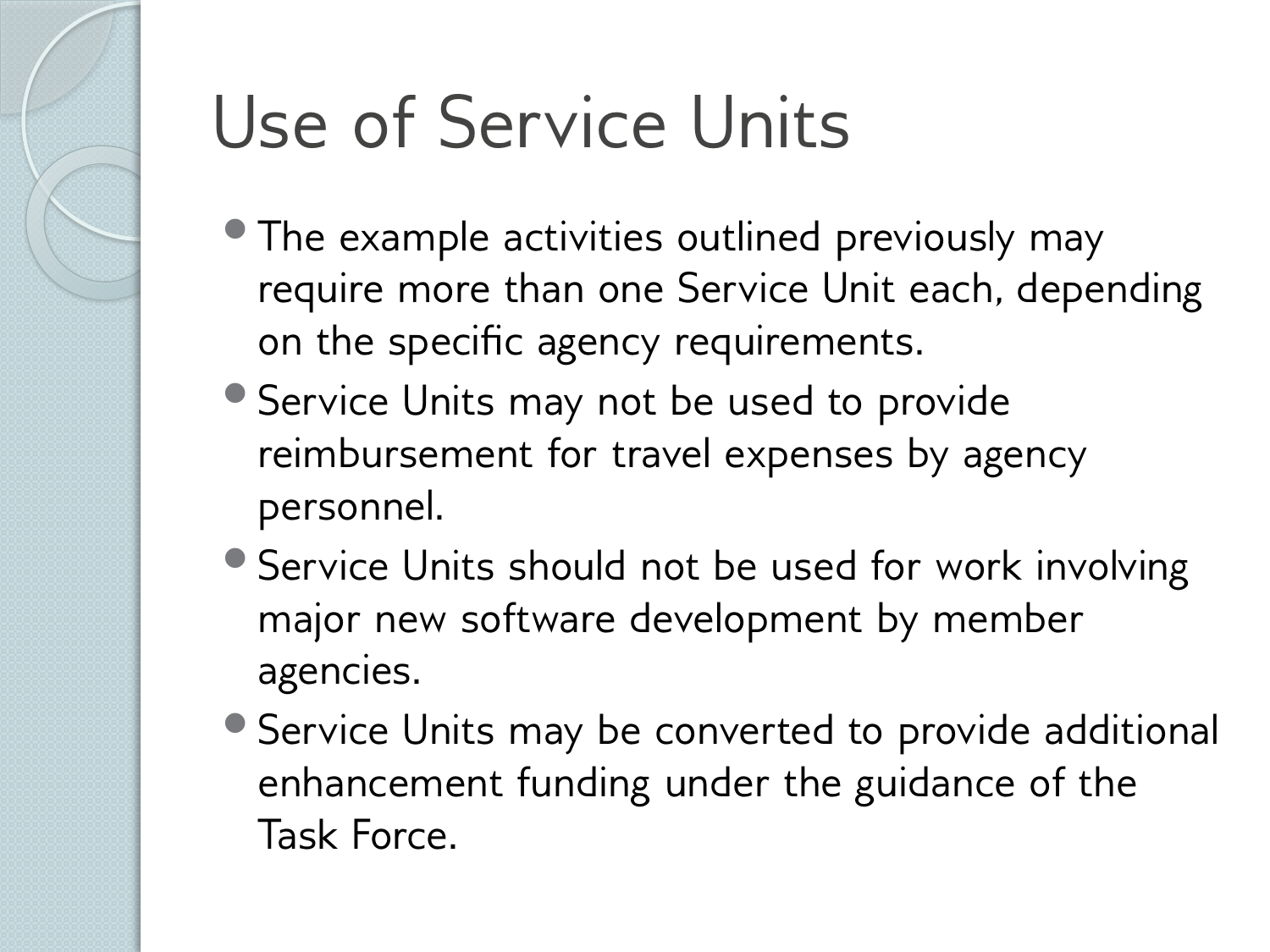

# Use of Service Units
The example activities outlined previously may require more than one Service Unit each, depending on the specific agency requirements.
Service Units may not be used to provide reimbursement for travel expenses by agency personnel.
Service Units should not be used for work involving major new software development by member agencies.
Service Units may be converted to provide additional enhancement funding under the guidance of the Task Force.